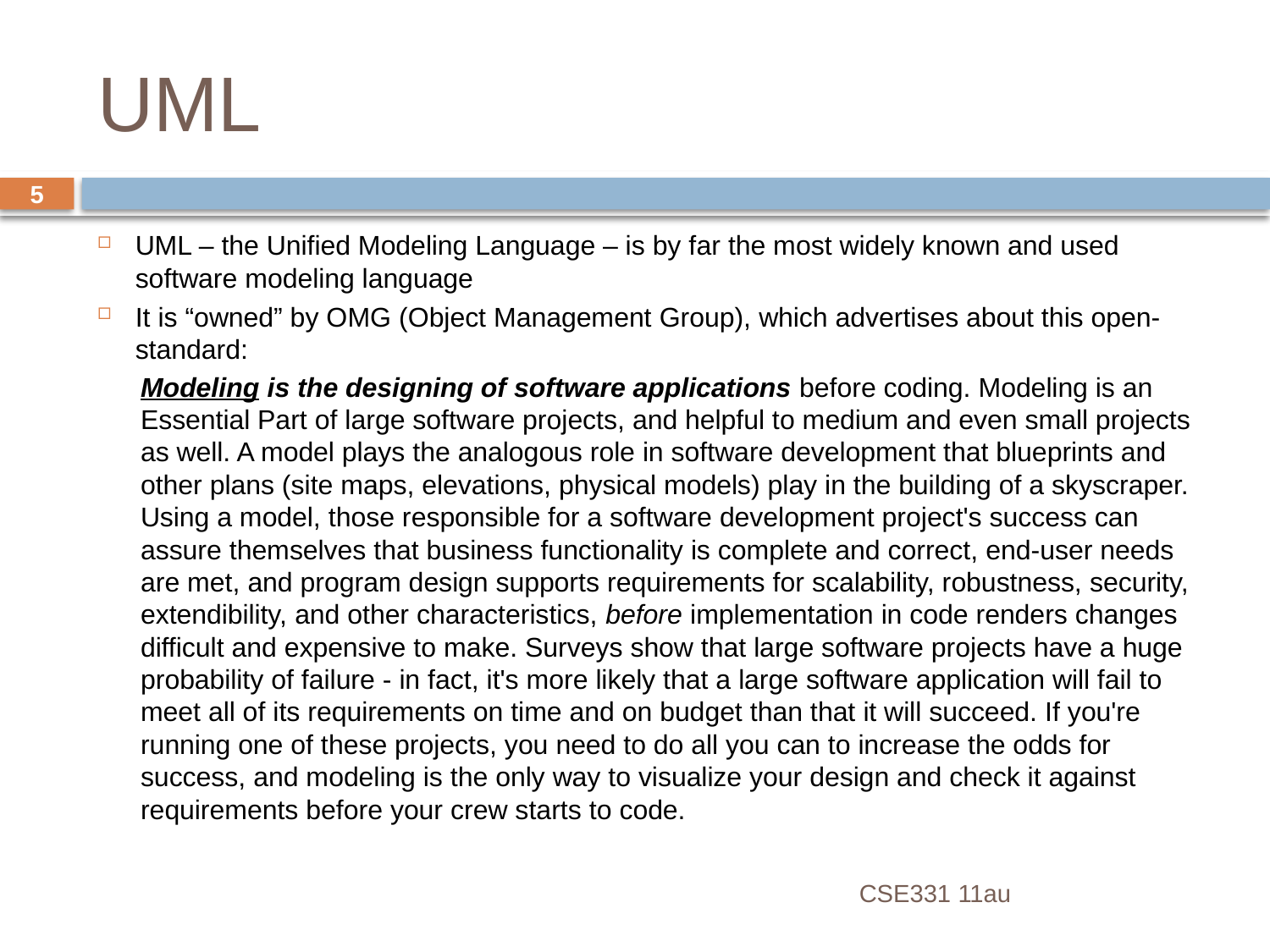

# UML
5
UML – the Unified Modeling Language – is by far the most widely known and used software modeling language
It is “owned” by OMG (Object Management Group), which advertises about this open-standard:
Modeling is the designing of software applications before coding. Modeling is an Essential Part of large software projects, and helpful to medium and even small projects as well. A model plays the analogous role in software development that blueprints and other plans (site maps, elevations, physical models) play in the building of a skyscraper. Using a model, those responsible for a software development project's success can assure themselves that business functionality is complete and correct, end-user needs are met, and program design supports requirements for scalability, robustness, security, extendibility, and other characteristics, before implementation in code renders changes difficult and expensive to make. Surveys show that large software projects have a huge probability of failure - in fact, it's more likely that a large software application will fail to meet all of its requirements on time and on budget than that it will succeed. If you're running one of these projects, you need to do all you can to increase the odds for success, and modeling is the only way to visualize your design and check it against requirements before your crew starts to code.
CSE331 11au